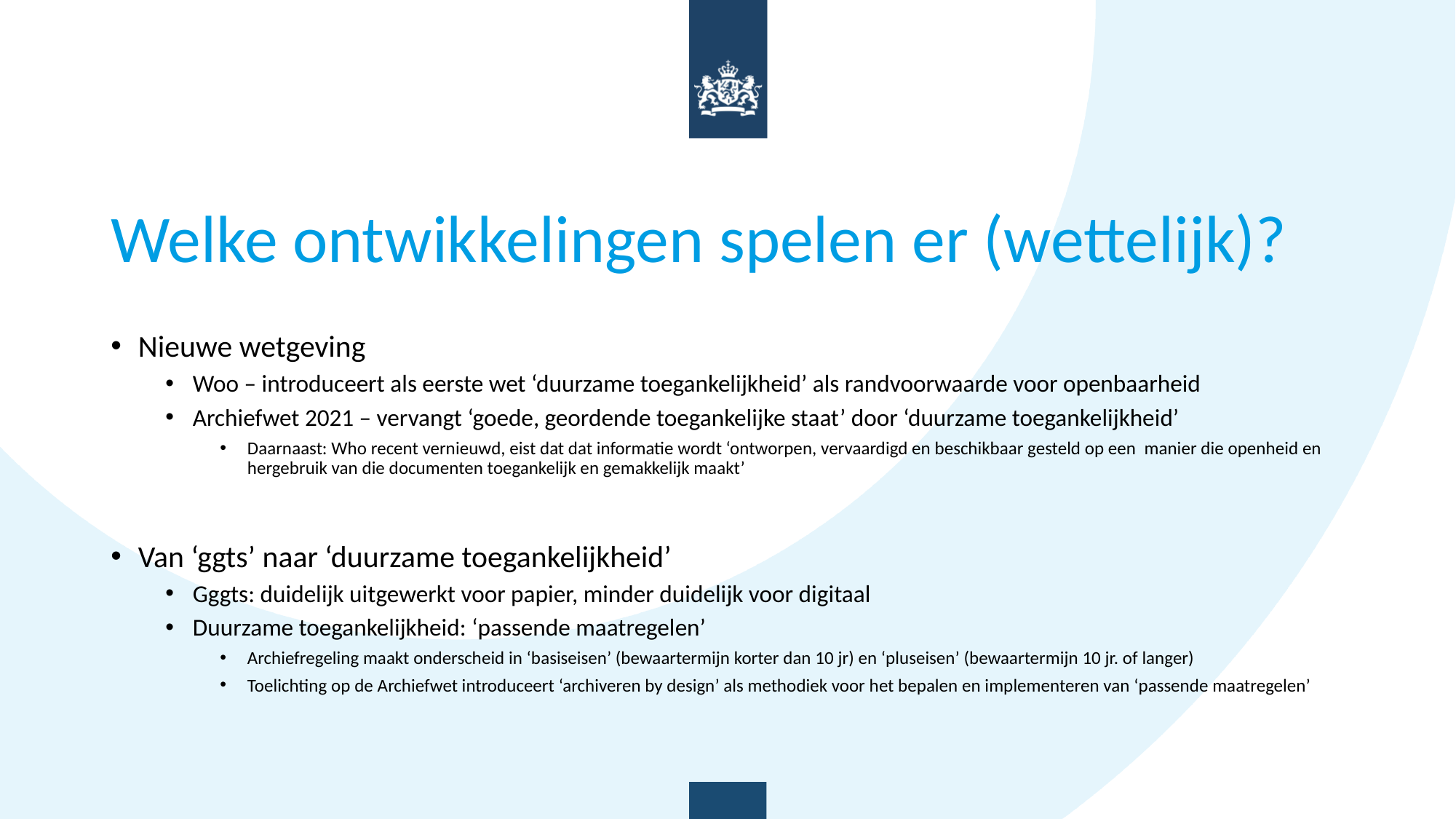

# Welke ontwikkelingen spelen er (wettelijk)?
Nieuwe wetgeving
Woo – introduceert als eerste wet ‘duurzame toegankelijkheid’ als randvoorwaarde voor openbaarheid
Archiefwet 2021 – vervangt ‘goede, geordende toegankelijke staat’ door ‘duurzame toegankelijkheid’
Daarnaast: Who recent vernieuwd, eist dat dat informatie wordt ‘ontworpen, vervaardigd en beschikbaar gesteld op een  manier die openheid en hergebruik van die documenten toegankelijk en gemakkelijk maakt’

Van ‘ggts’ naar ‘duurzame toegankelijkheid’
Gggts: duidelijk uitgewerkt voor papier, minder duidelijk voor digitaal
Duurzame toegankelijkheid: ‘passende maatregelen’
Archiefregeling maakt onderscheid in ‘basiseisen’ (bewaartermijn korter dan 10 jr) en ‘pluseisen’ (bewaartermijn 10 jr. of langer)
Toelichting op de Archiefwet introduceert ‘archiveren by design’ als methodiek voor het bepalen en implementeren van ‘passende maatregelen’